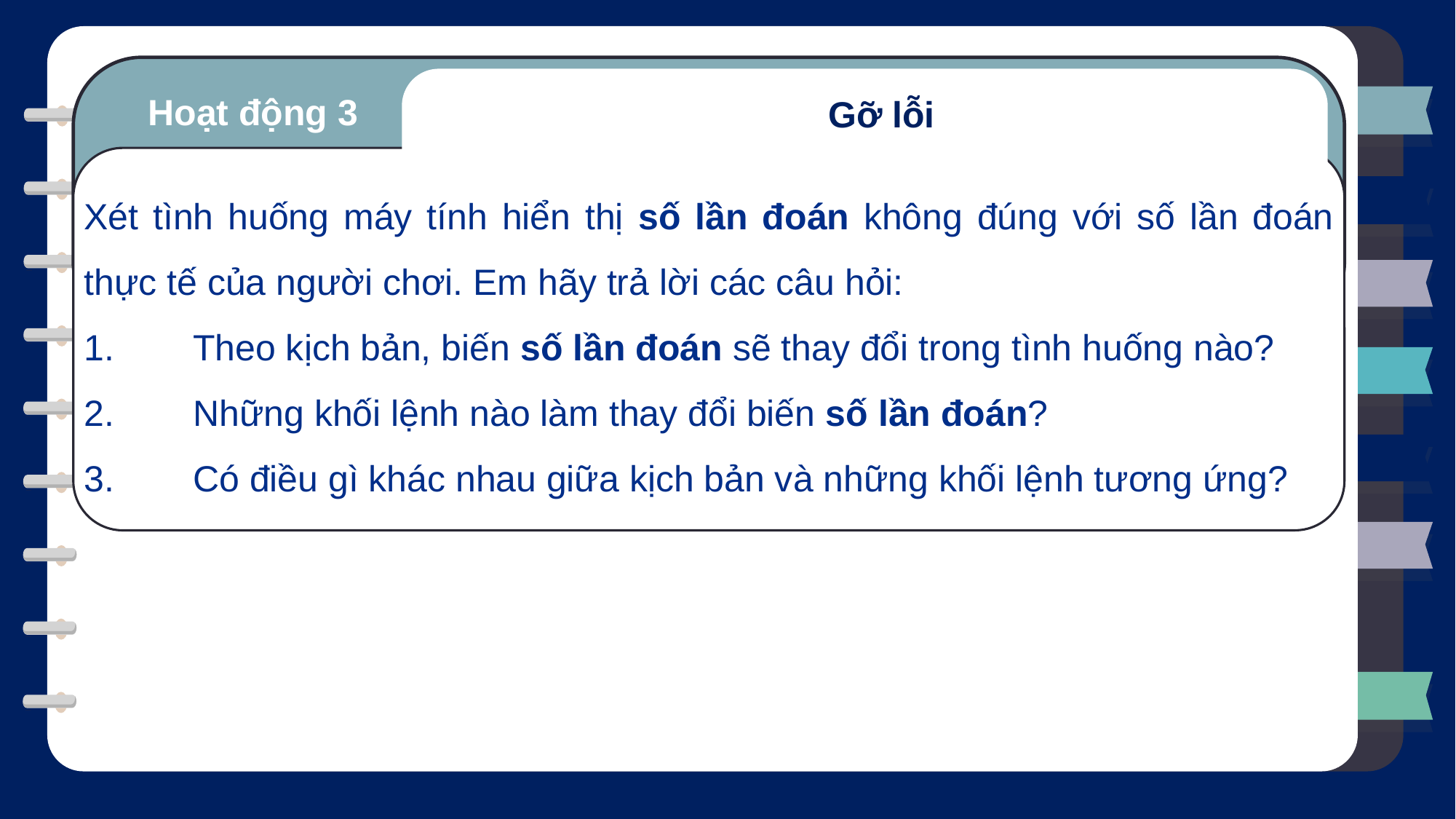

Hoạt động 3

Gỡ lỗi
Xét tình huống máy tính hiển thị số lần đoán không đúng với số lần đoán thực tế của người chơi. Em hãy trả lời các câu hỏi:
1.	Theo kịch bản, biến số lần đoán sẽ thay đổi trong tình huống nào?
2.	Những khối lệnh nào làm thay đổi biến số lần đoán?
3.	Có điều gì khác nhau giữa kịch bản và những khối lệnh tương ứng?